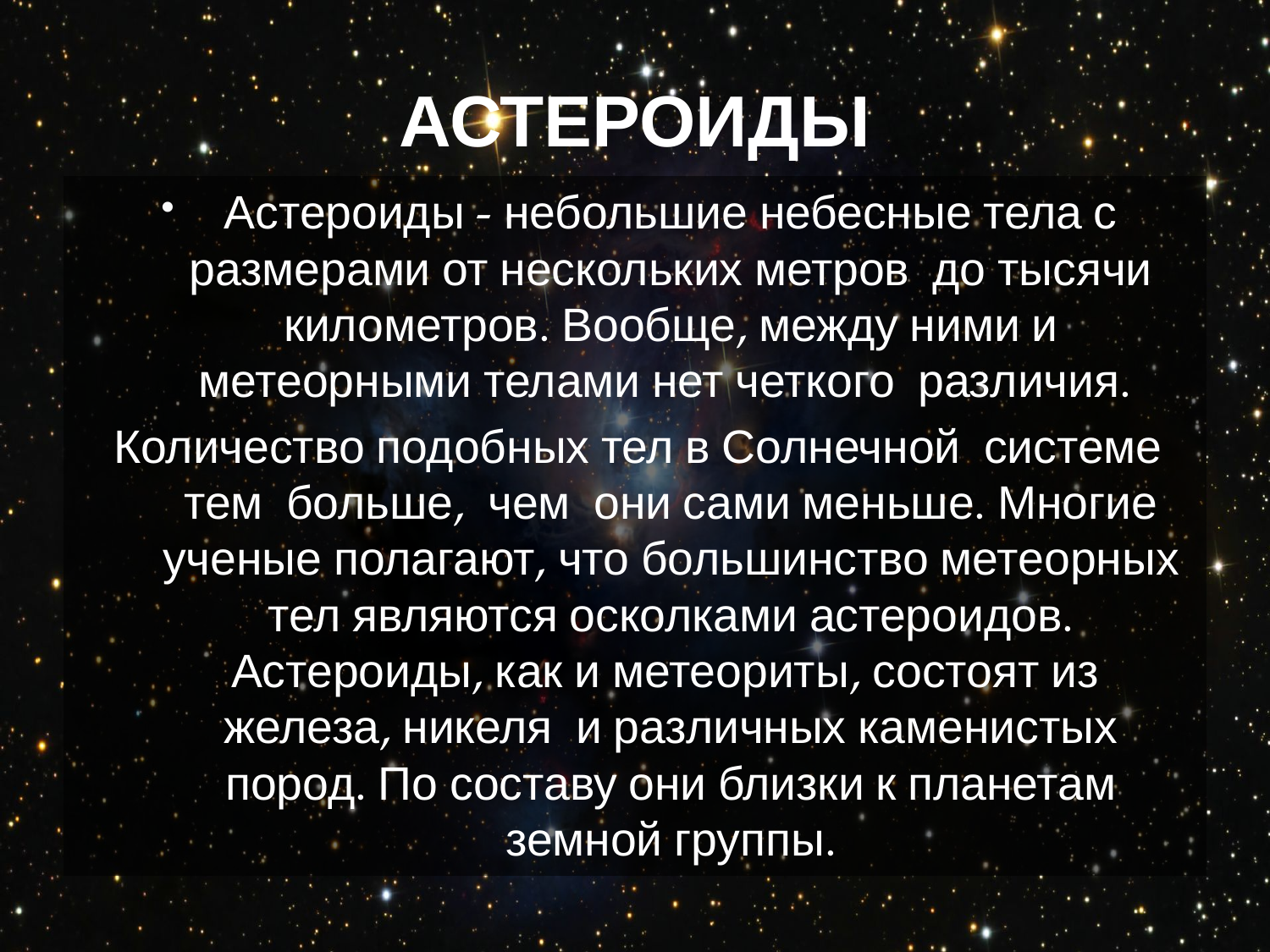

# АСТЕРОИДЫ
Астероиды - небольшие небесные тела с размерами от нескольких метров  до тысячи километров. Вообще, между ними и метеорными телами нет четкого  различия.
Количество подобных тел в Солнечной  системе  тем  больше,  чем  они сами меньше. Многие ученые полагают, что большинство метеорных тел являются осколками астероидов. Астероиды, как и метеориты, состоят из  железа, никеля  и различных каменистых пород. По составу они близки к планетам земной группы.